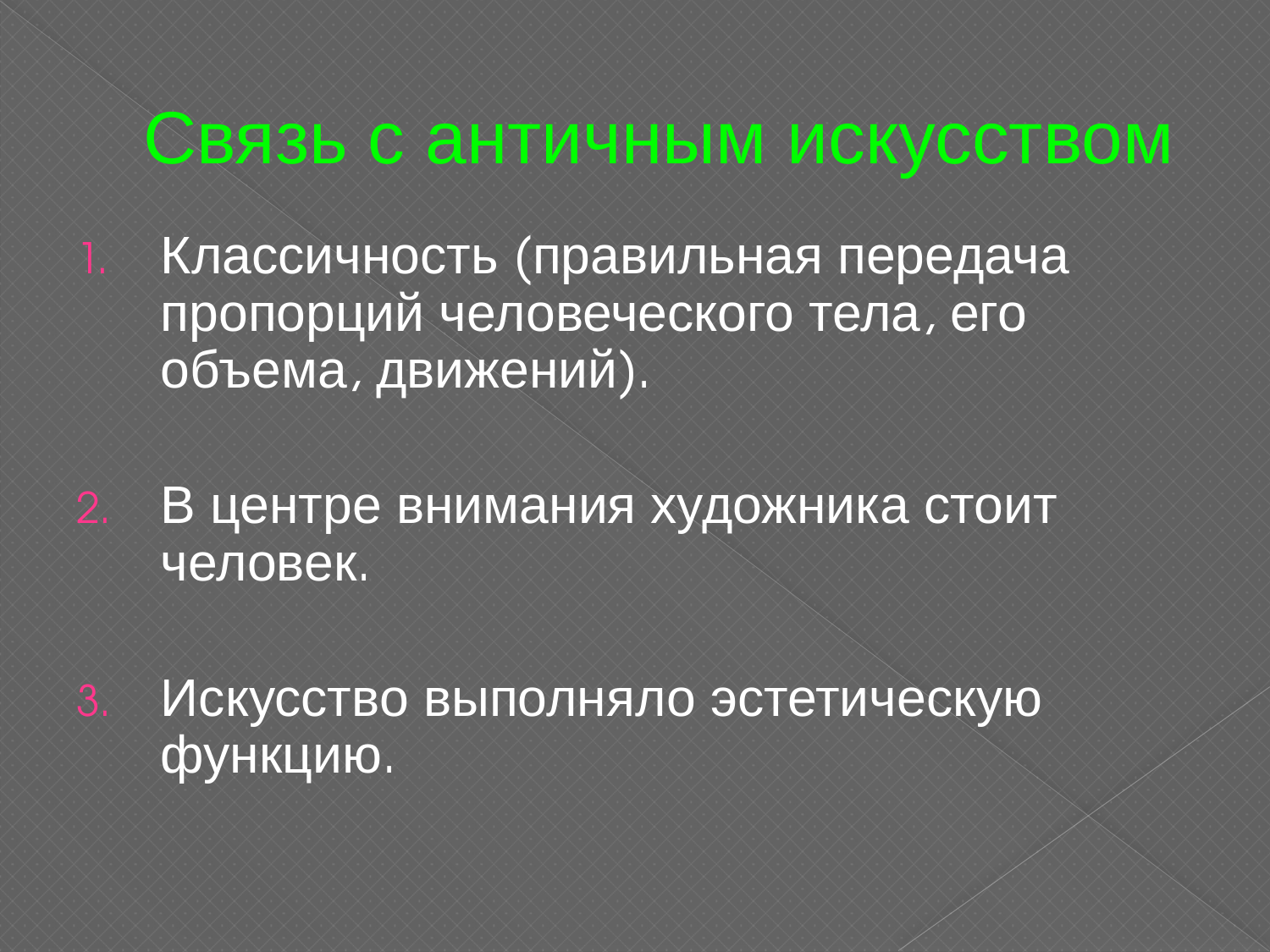

# Связь с античным искусством
Классичность (правильная передача пропорций человеческого тела, его объема, движений).

В центре внимания художника стоит человек.

Искусство выполняло эстетическую функцию.